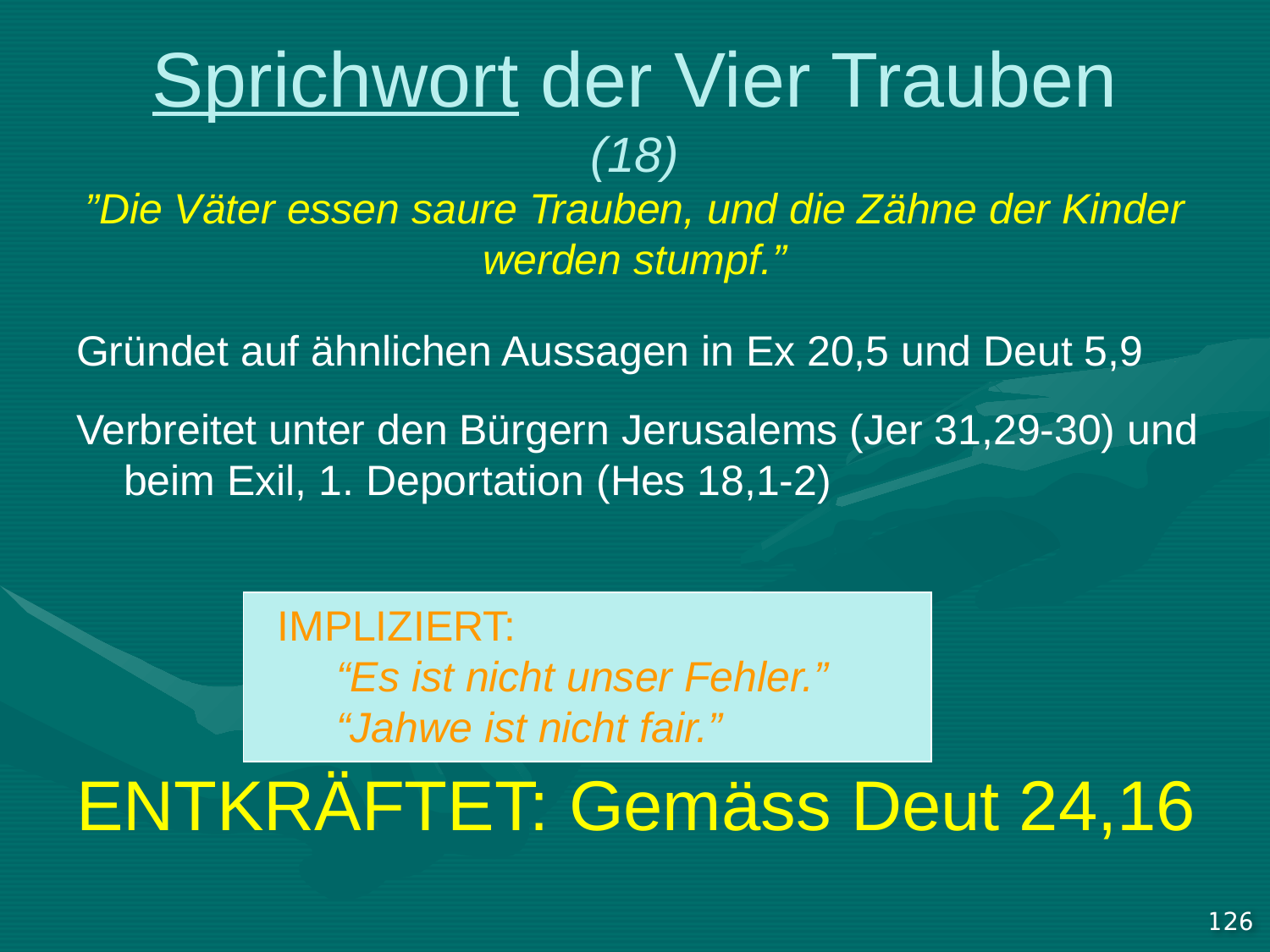

# Sprichwort der Vier Trauben (18) ”Die Väter essen saure Trauben, und die Zähne der Kinder werden stumpf.”
Gründet auf ähnlichen Aussagen in Ex 20,5 und Deut 5,9

Verbreitet unter den Bürgern Jerusalems (Jer 31,29-30) und beim Exil, 1. Deportation (Hes 18,1-2)

ENTKRÄFTET: Gemäss Deut 24,16

IMPLIZIERT:
     “Es ist nicht unser Fehler.”
     “Jahwe ist nicht fair.”
126